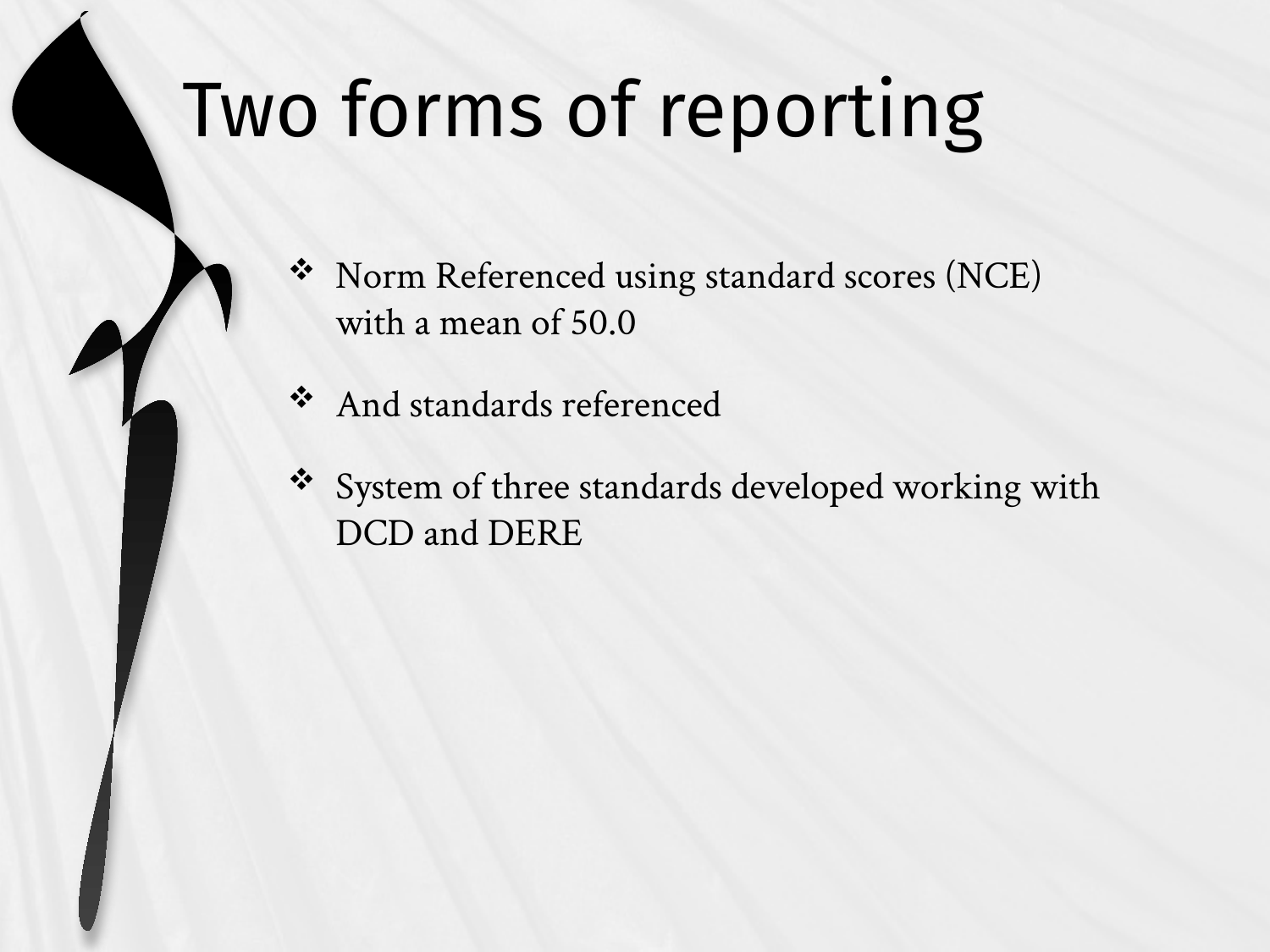

# Two forms of reporting
Norm Referenced using standard scores (NCE) with a mean of 50.0
And standards referenced
System of three standards developed working with DCD and DERE